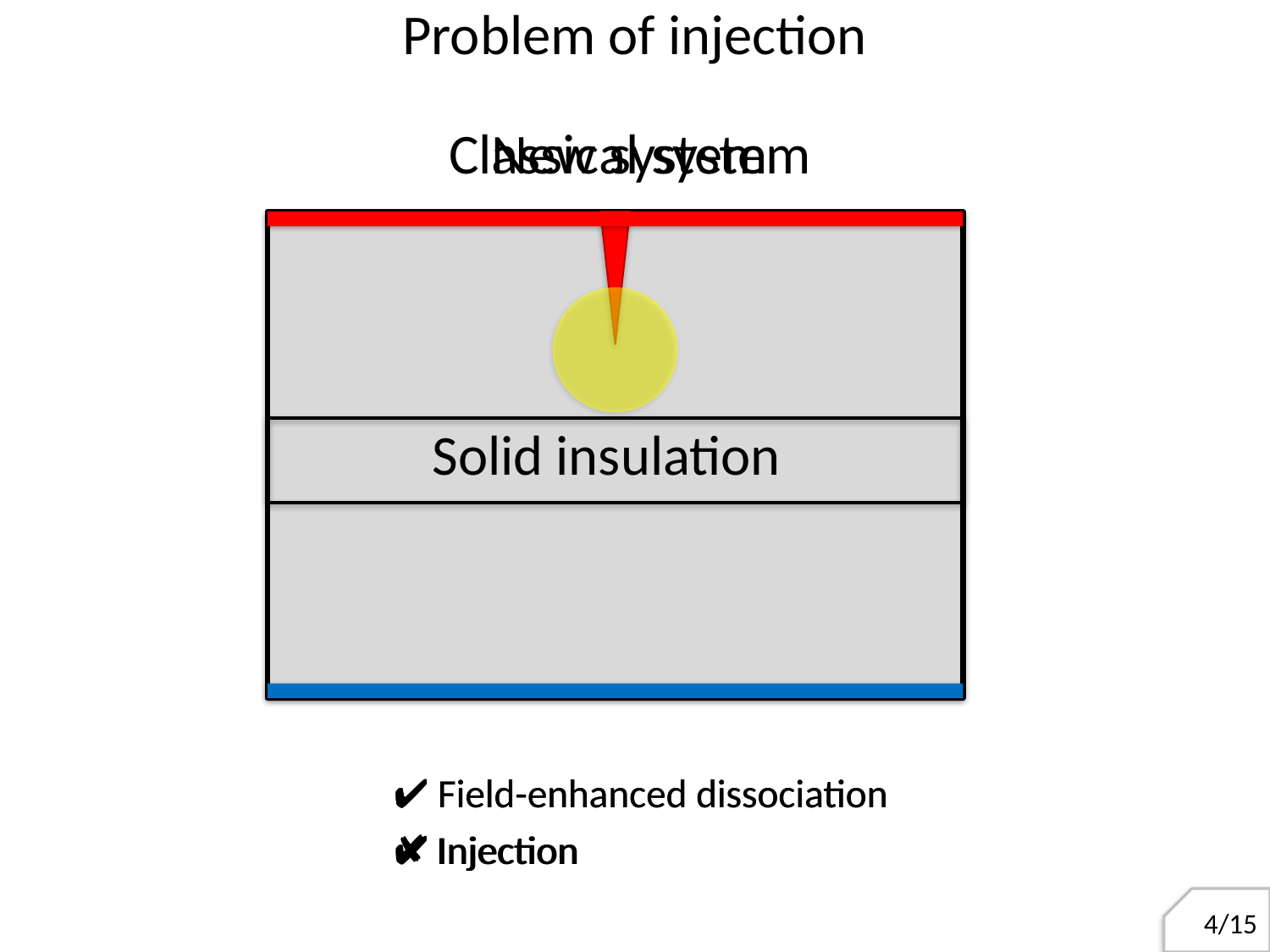

Problem of injection
Classical system
New system

Solid insulation

✔ Field-enhanced dissociation
✘ Injection

✔ Field-enhanced dissociation
✔ Injection

4/15